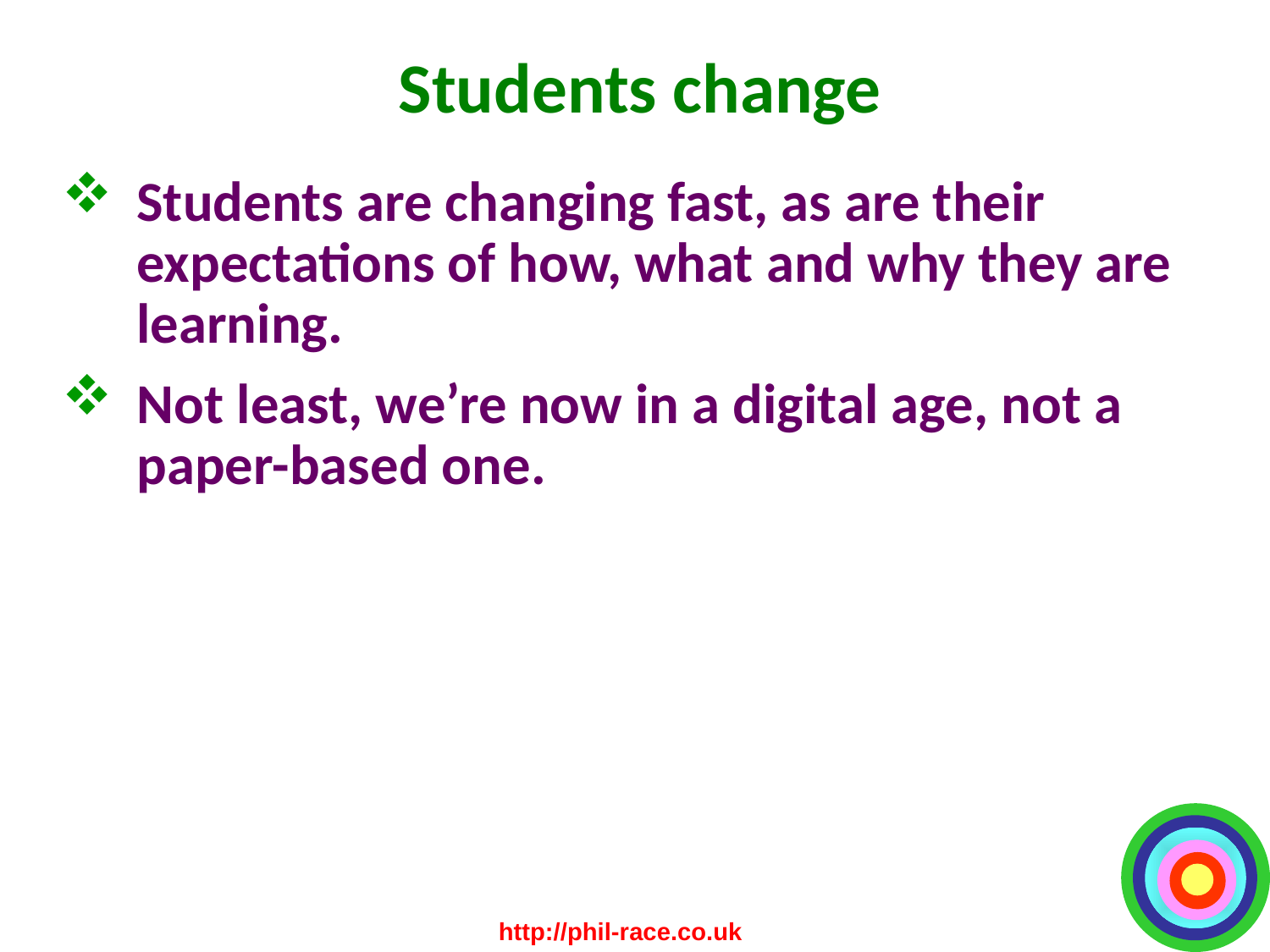

# Students change
Students are changing fast, as are their expectations of how, what and why they are learning.
Not least, we’re now in a digital age, not a paper-based one.